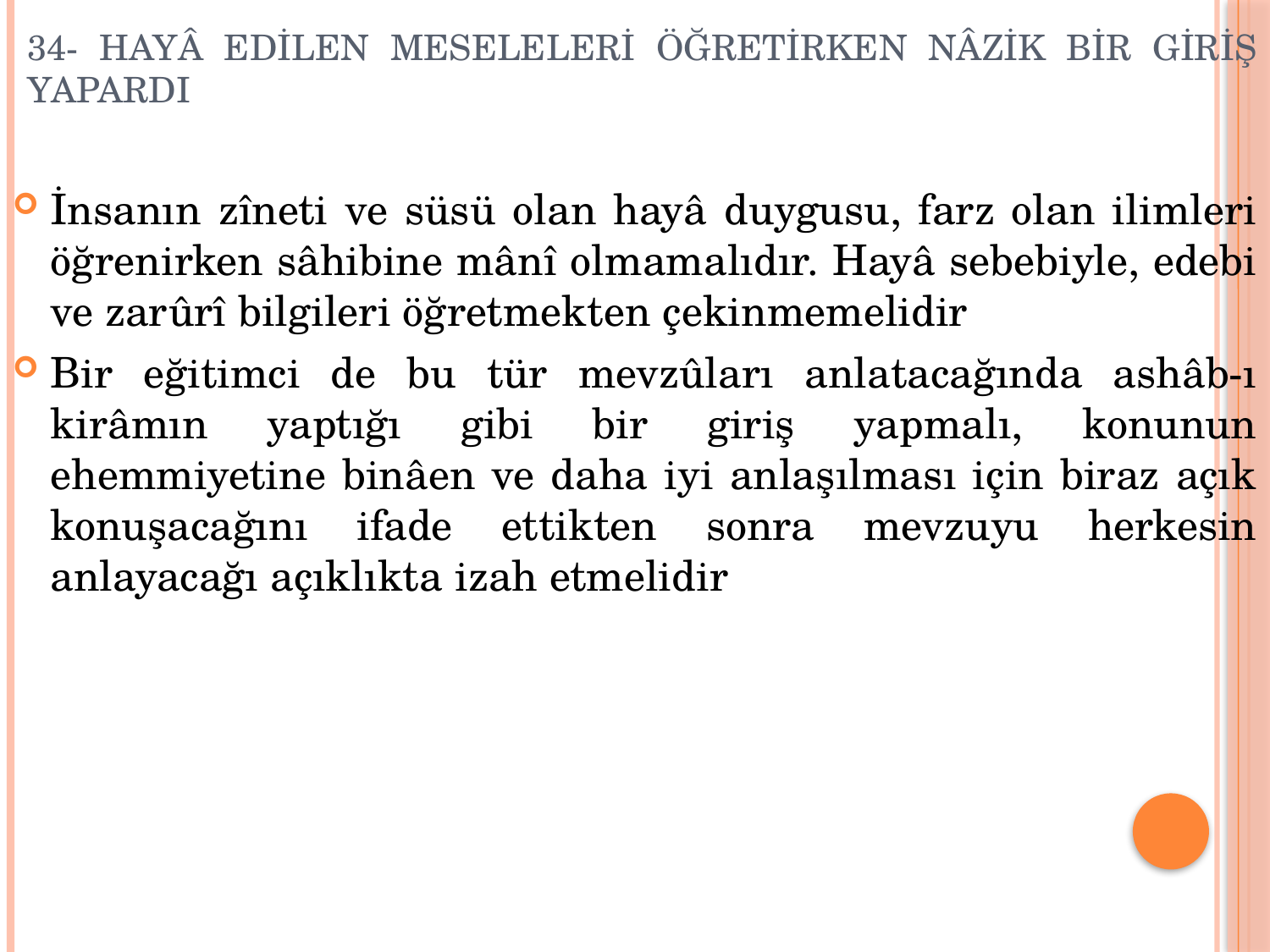

# 34- HAYÂ EDİLEN MESELELERİ ÖĞRETİRKEN NÂZİK BİR GİRİŞ YAPARDI
İnsanın zîneti ve süsü olan hayâ duygusu, farz olan ilimleri öğrenirken sâhibine mânî olmamalıdır. Hayâ sebebiyle, edebi ve zarûrî bilgileri öğretmekten çekinmemelidir
Bir eğitimci de bu tür mevzûları anlatacağında ashâb-ı kirâmın yaptığı gibi bir giriş yapmalı, konunun ehemmiyetine binâen ve daha iyi anlaşılması için biraz açık konuşacağını ifade ettikten sonra mevzuyu herkesin anlayacağı açıklıkta izah etmelidir